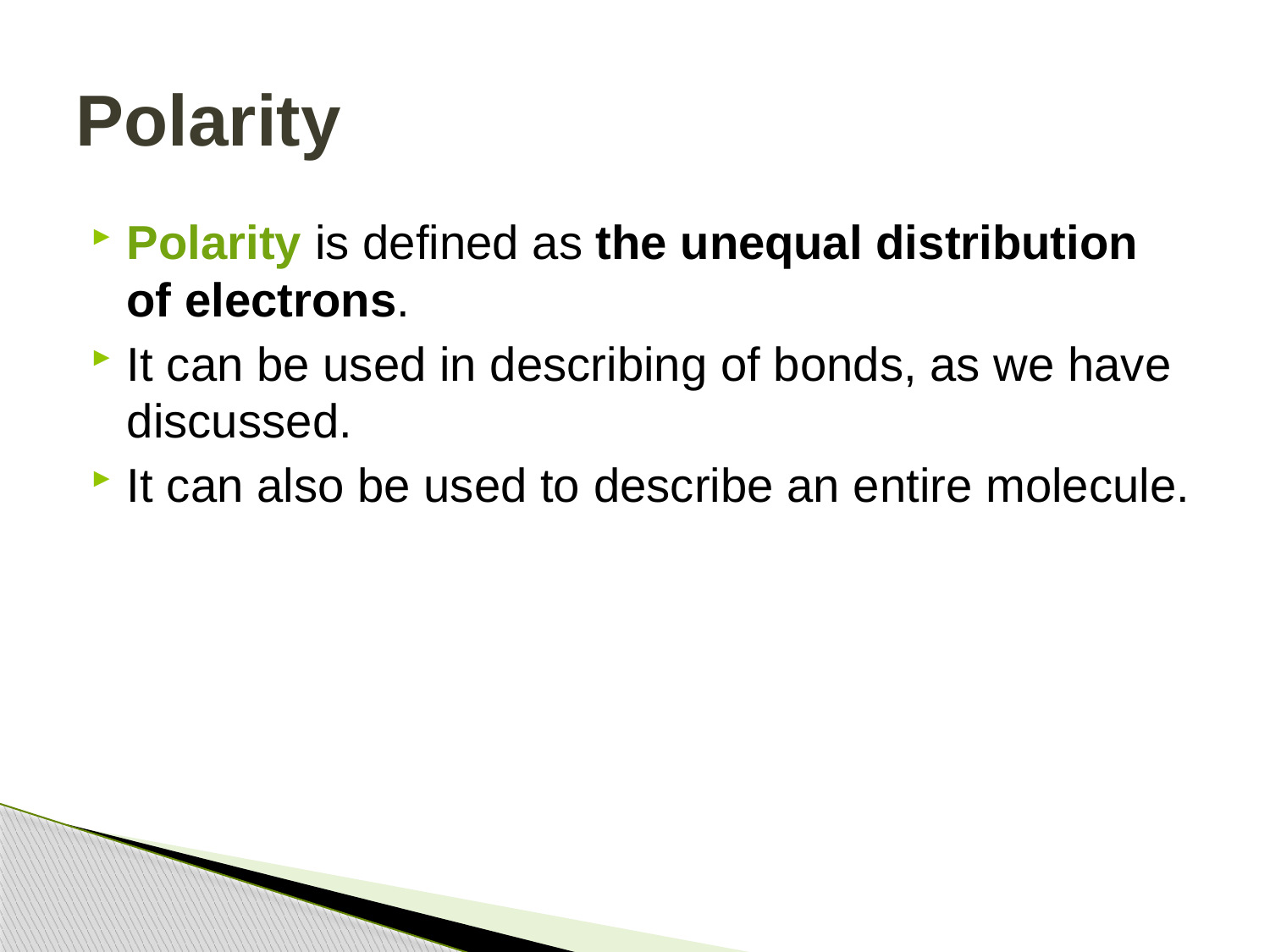

# Polarity
Polarity is defined as the unequal distribution of electrons.
It can be used in describing of bonds, as we have discussed.
It can also be used to describe an entire molecule.